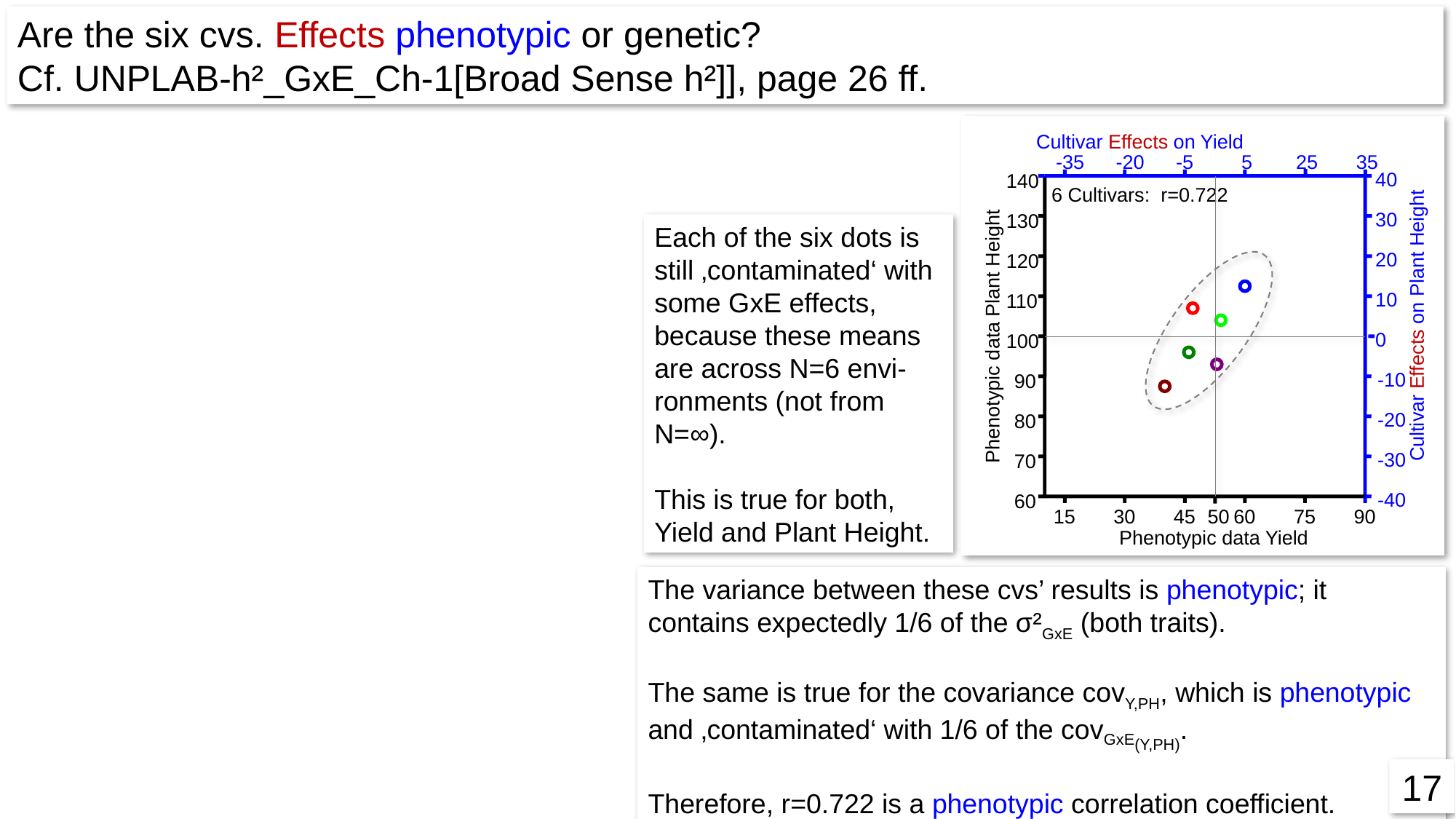

Are the six cvs. Effects phenotypic or genetic?
Cf. UNPLAB-h²_GxE_Ch-1[Broad Sense h²]], page 26 ff.

Cultivar Effects on Yield
-35
-20
-5
 5
25
35
40
140

6 Cultivars:  r=0.722
30
130

20
120

10
110

Cultivar Effects on Plant Height

Phenotypic data Plant Height
0
100

-10
90

-20
80

-30
70

-40
60

50
15
30
45
60
75
90
Phenotypic data Yield
Each of the six dots is still ‚contaminated‘ with some GxE effects, because these means are across N=6 envi-ronments (not from N=∞).

This is true for both, Yield and Plant Height.

The variance between these cvs’ results is phenotypic; it contains expectedly 1/6 of the σ²GxE (both traits).
The same is true for the covariance covY,PH, which is phenotypic and ‚contaminated‘ with 1/6 of the covGxE(Y,PH).

Therefore, r=0.722 is a phenotypic correlation coefficient.
17